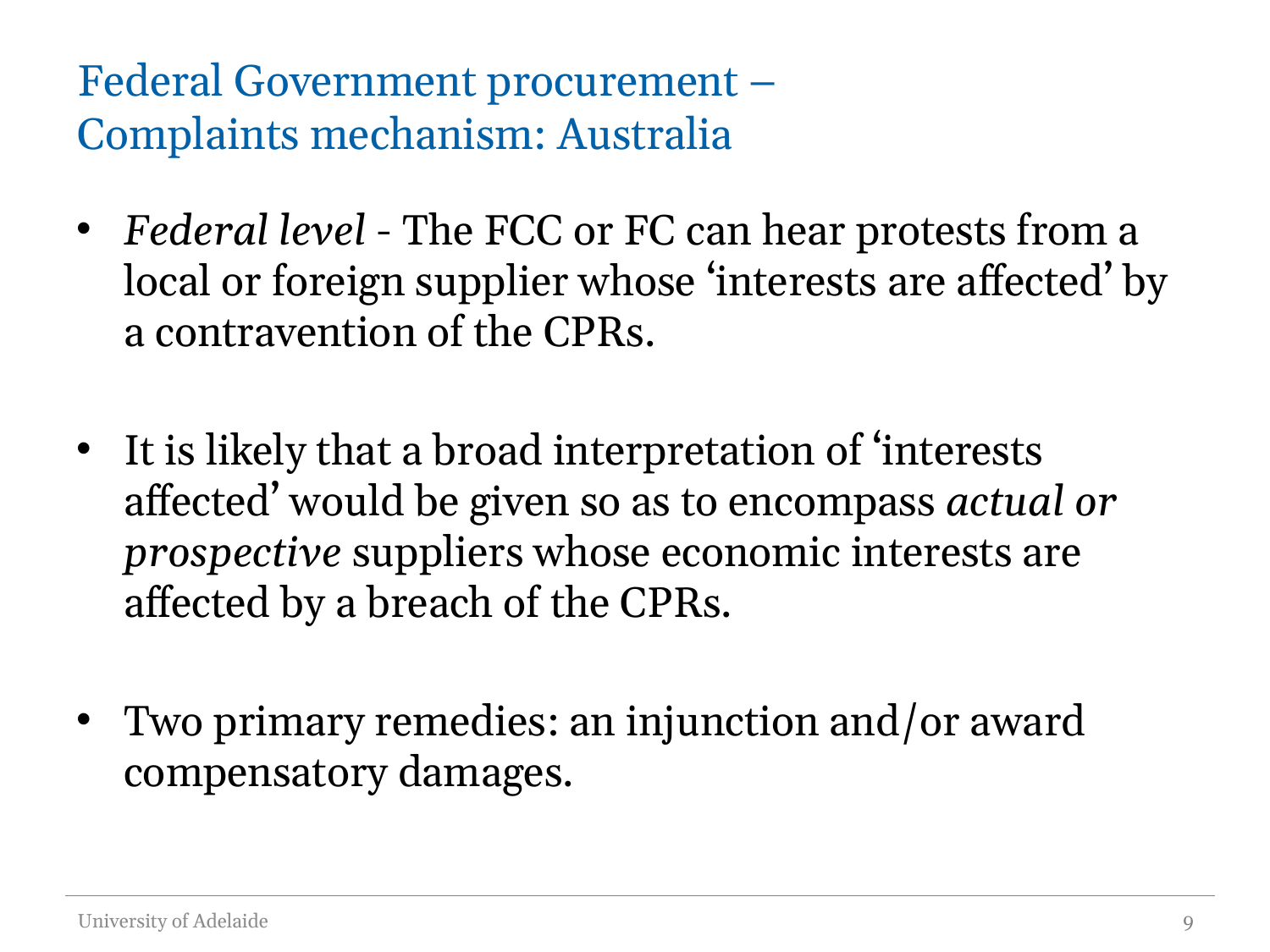

# Federal Government procurement – Complaints mechanism: Australia
Federal level - The FCC or FC can hear protests from a local or foreign supplier whose ‘interests are affected’ by a contravention of the CPRs.

It is likely that a broad interpretation of ‘interests affected’ would be given so as to encompass actual or prospective suppliers whose economic interests are affected by a breach of the CPRs.

Two primary remedies: an injunction and/or award compensatory damages.

University of Adelaide
9